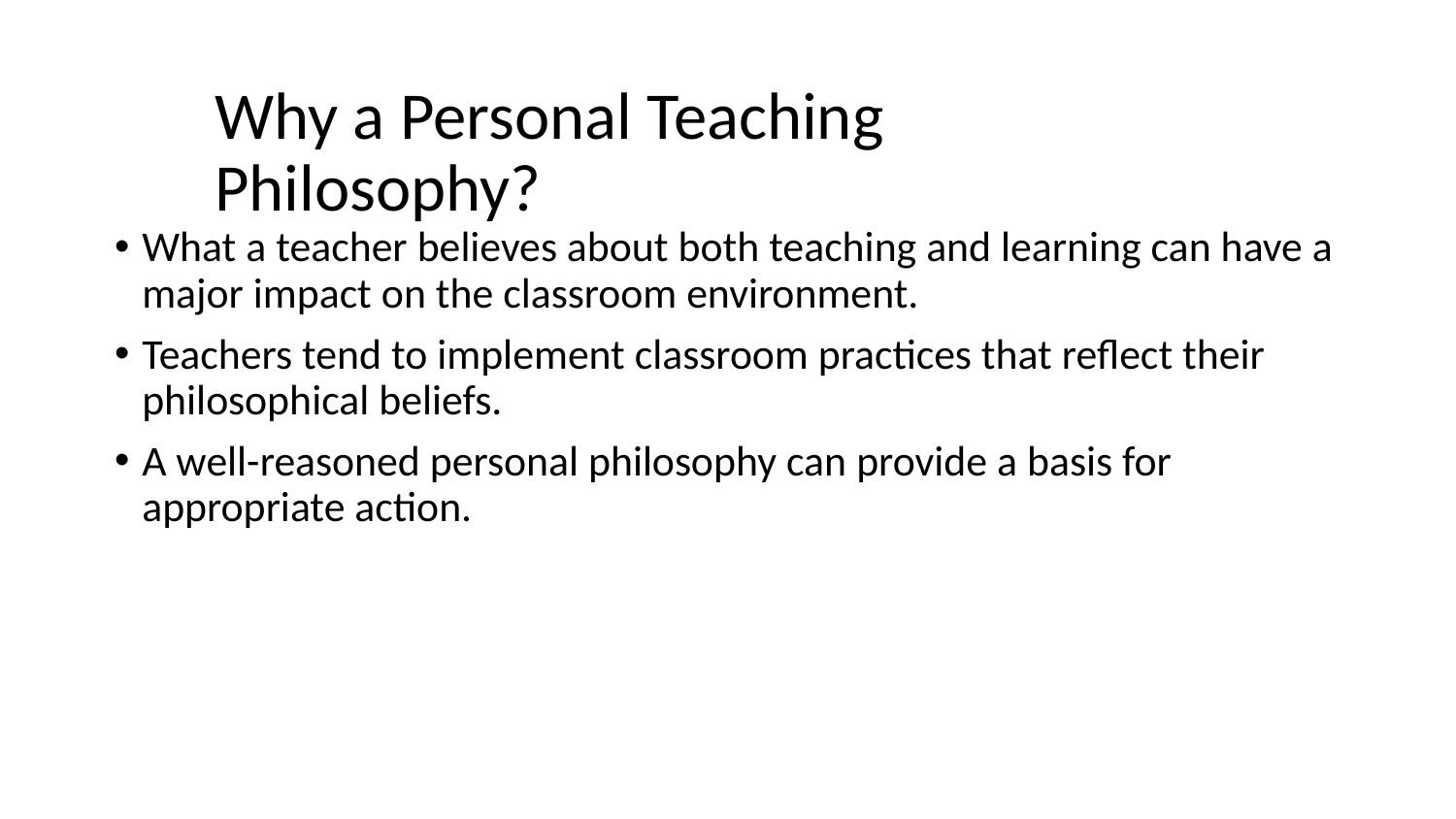

# Why a Personal Teaching Philosophy?
What a teacher believes about both teaching and learning can have a major impact on the classroom environment.
Teachers tend to implement classroom practices that reflect their philosophical beliefs.
A well-reasoned personal philosophy can provide a basis for appropriate action.